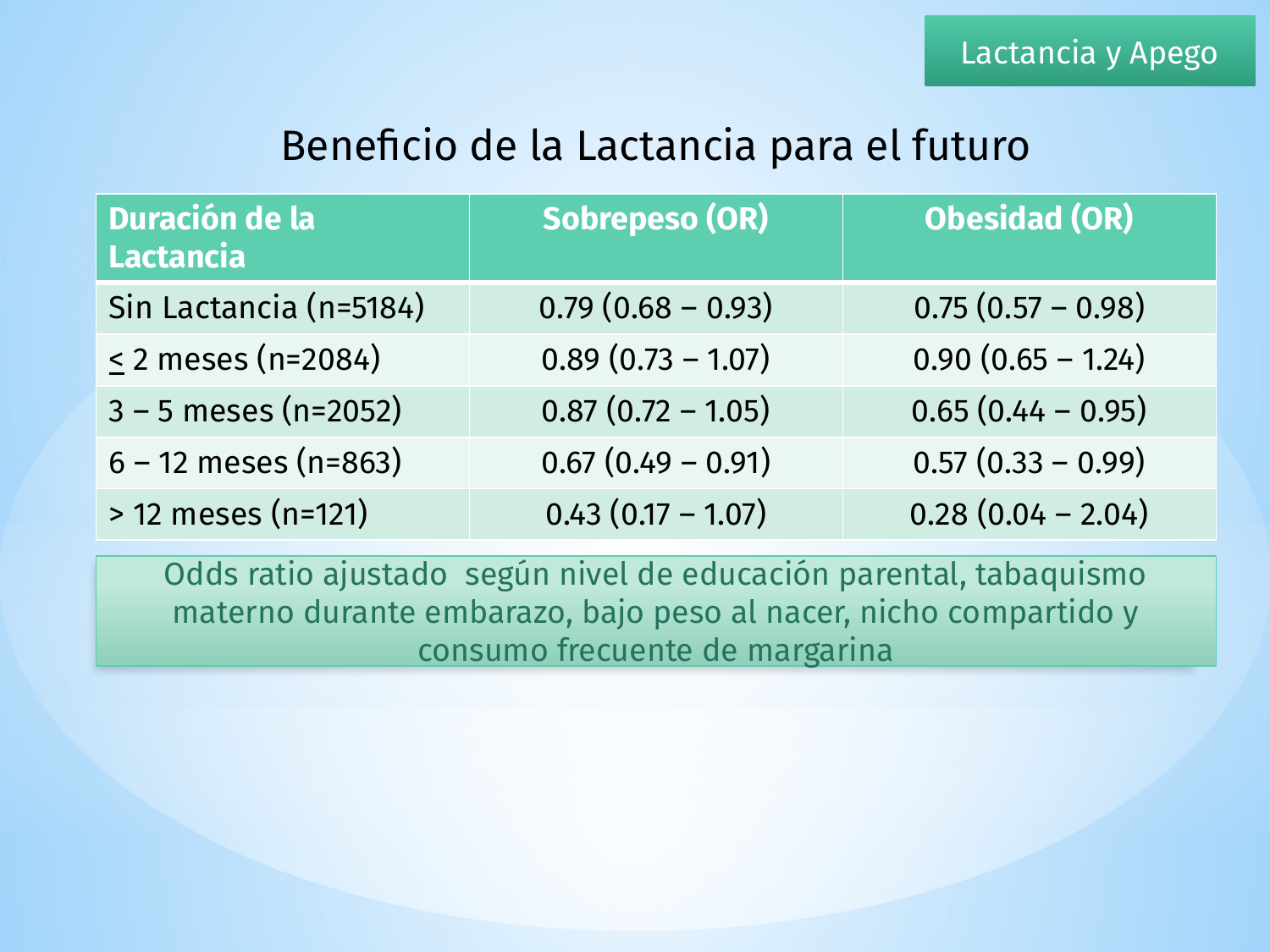

Lactancia y Apego
Beneficio de la Lactancia para el futuro
| Duración de la Lactancia | Sobrepeso (OR) | Obesidad (OR) |
| --- | --- | --- |
| Sin Lactancia (n=5184) | 0.79 (0.68 – 0.93) | 0.75 (0.57 – 0.98) |
| < 2 meses (n=2084) | 0.89 (0.73 – 1.07) | 0.90 (0.65 – 1.24) |
| 3 – 5 meses (n=2052) | 0.87 (0.72 – 1.05) | 0.65 (0.44 – 0.95) |
| 6 – 12 meses (n=863) | 0.67 (0.49 – 0.91) | 0.57 (0.33 – 0.99) |
| > 12 meses (n=121) | 0.43 (0.17 – 1.07) | 0.28 (0.04 – 2.04) |
Odds ratio ajustado  según nivel de educación parental, tabaquismo materno durante embarazo, bajo peso al nacer, nicho compartido y consumo frecuente de margarina